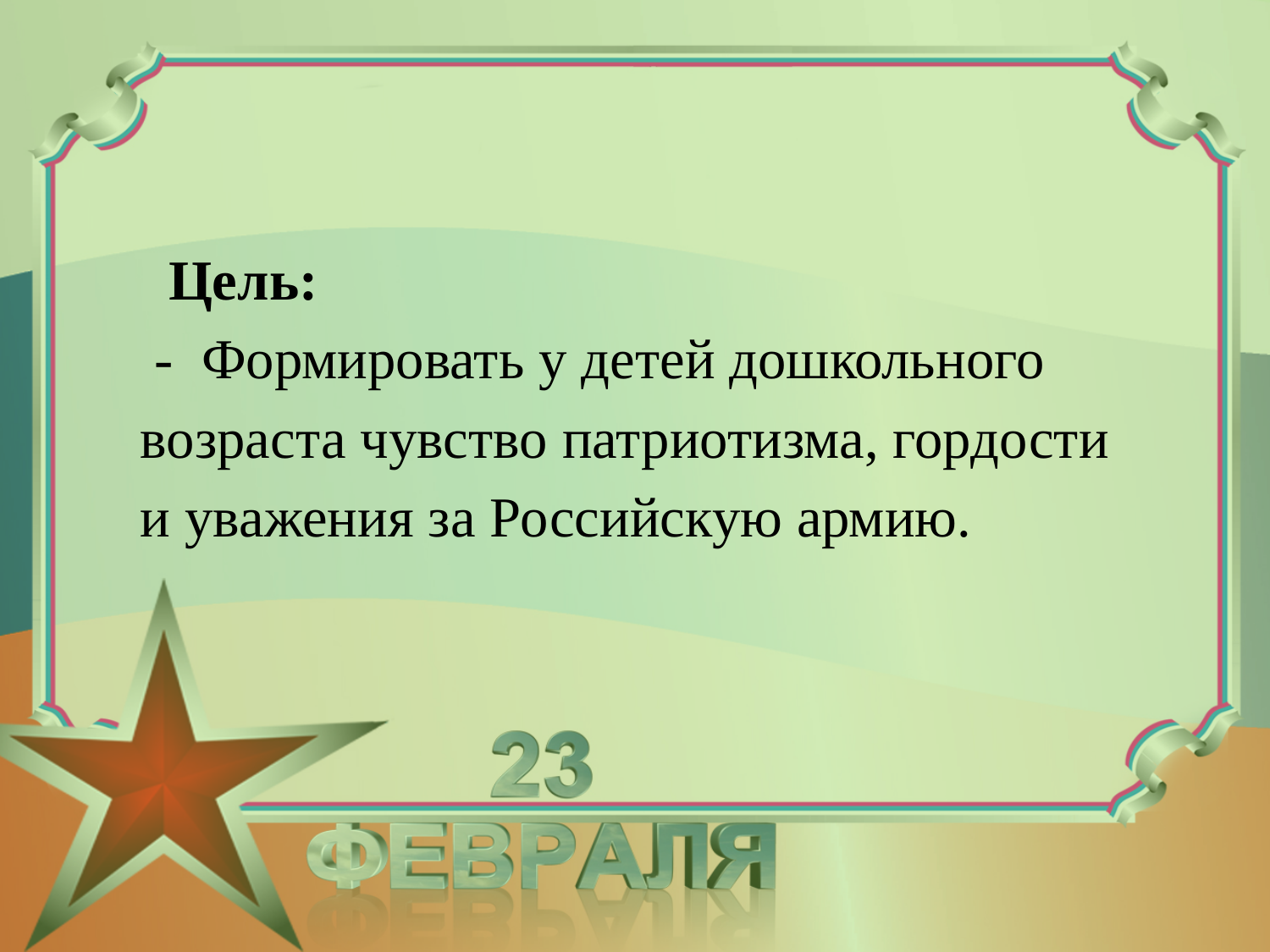

Цель:
          -  Формировать у детей дошкольного
         возраста чувство патриотизма, гордости
         и уважения за Российскую армию.
#